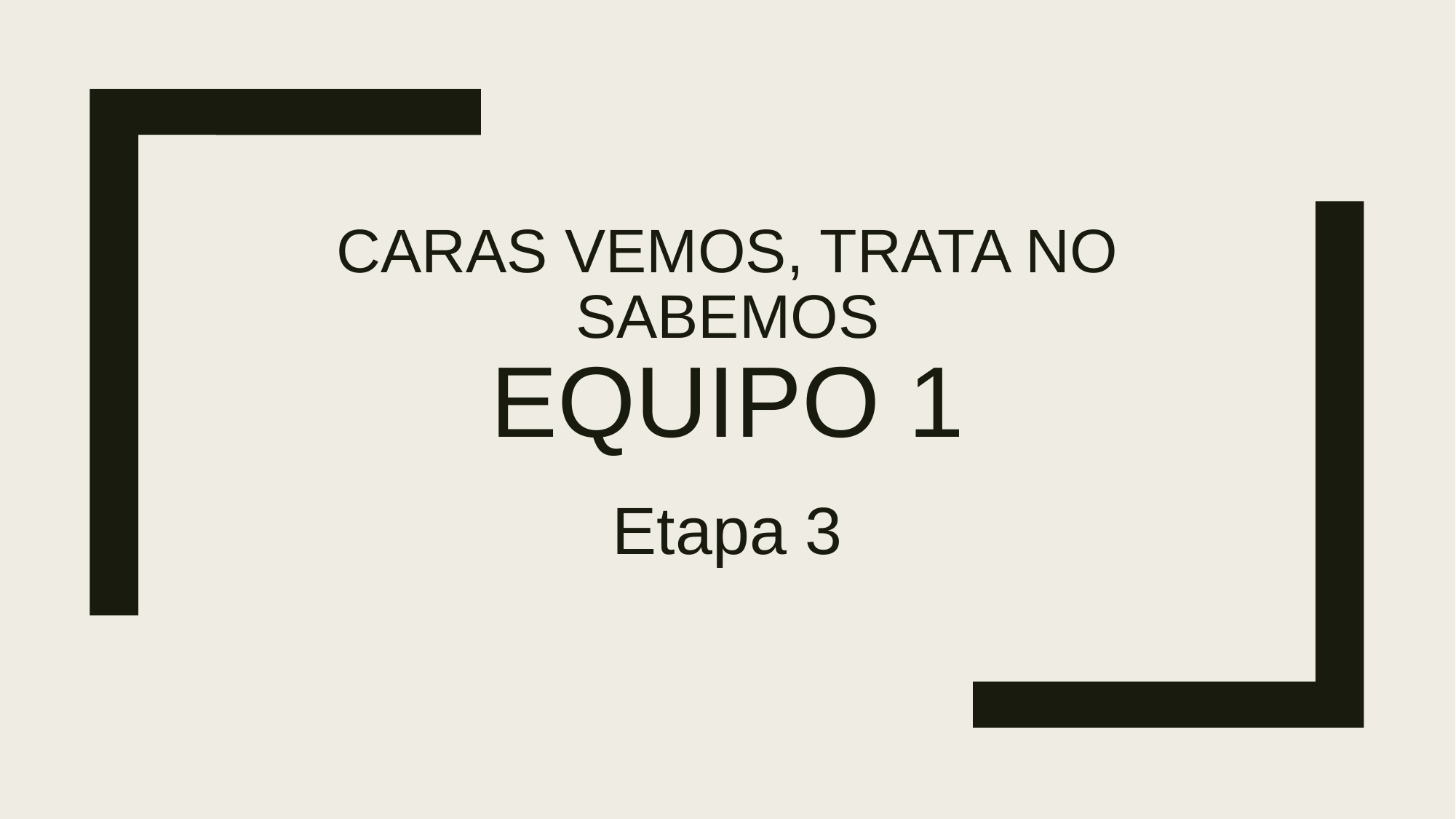

# CARAS VEMOS, TRATA NO SABEMOS EQUIPO 1
Etapa 3